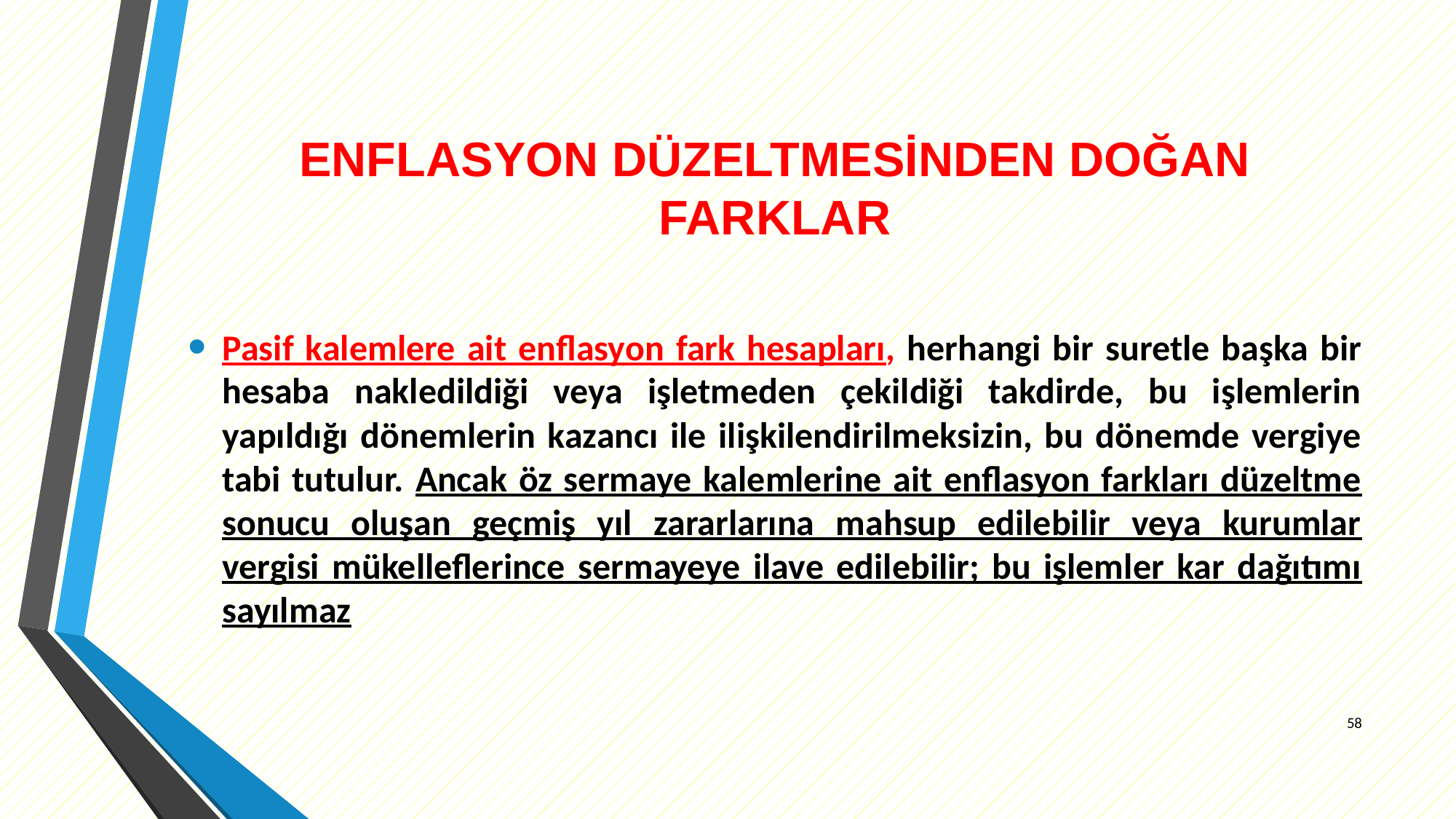

# ENFLASYON DÜZELTMESİNDEN DOĞAN FARKLAR
Pasif kalemlere ait enflasyon fark hesapları, herhangi bir suretle başka bir hesaba nakledildiği veya işletmeden çekildiği takdirde, bu işlemlerin yapıldığı dönemlerin kazancı ile ilişkilendirilmeksizin, bu dönemde vergiye tabi tutulur. Ancak öz sermaye kalemlerine ait enflasyon farkları düzeltme sonucu oluşan geçmiş yıl zararlarına mahsup edilebilir veya kurumlar vergisi mükelleflerince sermayeye ilave edilebilir; bu işlemler kar dağıtımı sayılmaz

58